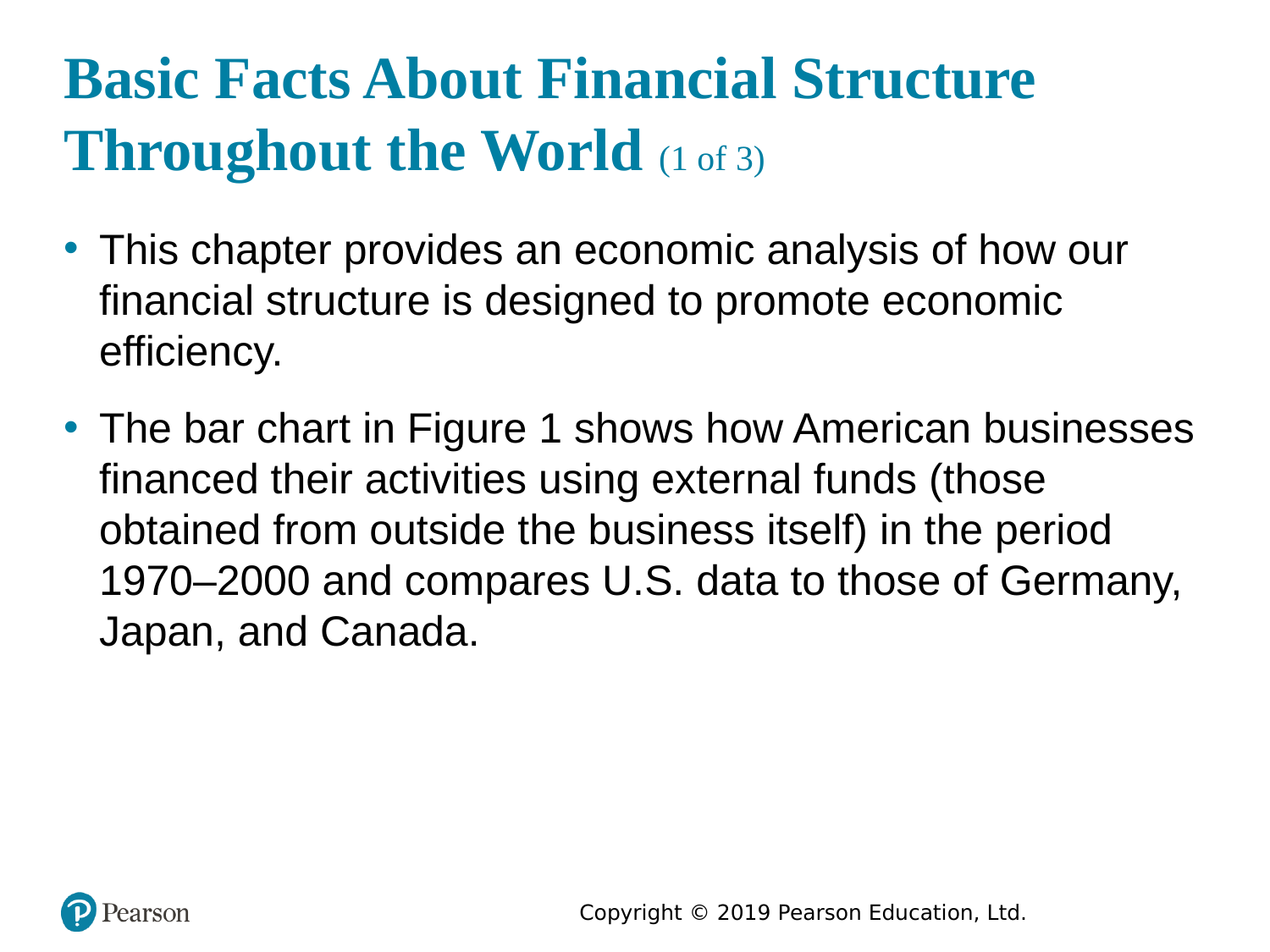

# Basic Facts About Financial Structure Throughout the World (1 of 3)
This chapter provides an economic analysis of how our financial structure is designed to promote economic efficiency.
The bar chart in Figure 1 shows how American businesses financed their activities using external funds (those obtained from outside the business itself) in the period 1970–2000 and compares U.S. data to those of Germany, Japan, and Canada.